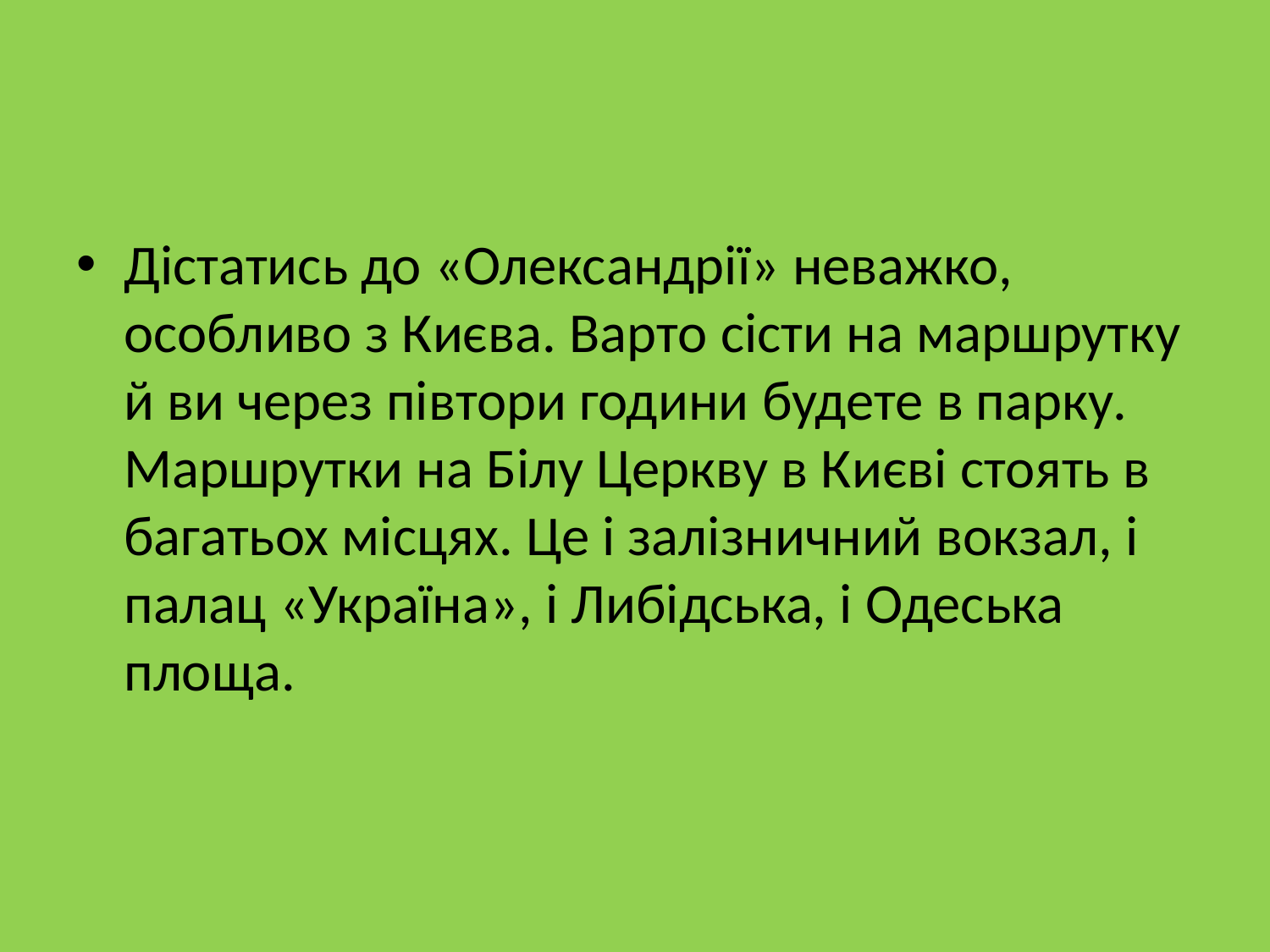

#
Дістатись до «Олександрії» неважко, особливо з Києва. Варто сісти на маршрутку й ви через півтори години будете в парку. Маршрутки на Білу Церкву в Києві стоять в багатьох місцях. Це і залізничний вокзал, і палац «Україна», і Либідська, і Одеська площа.